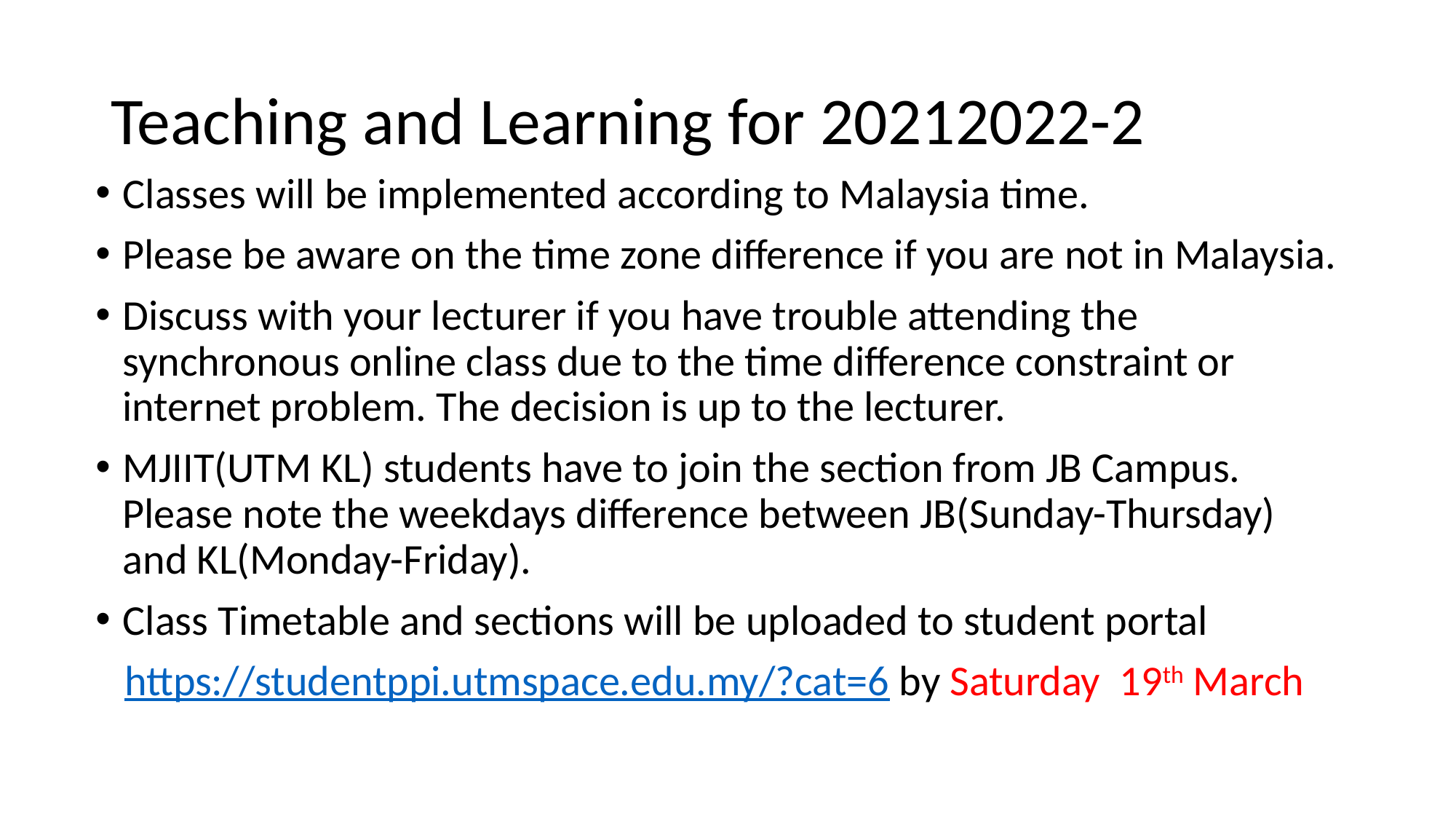

# Teaching and Learning for 20212022-2
Classes will be implemented according to Malaysia time.
Please be aware on the time zone difference if you are not in Malaysia.
Discuss with your lecturer if you have trouble attending the synchronous online class due to the time difference constraint or internet problem. The decision is up to the lecturer.
MJIIT(UTM KL) students have to join the section from JB Campus. Please note the weekdays difference between JB(Sunday-Thursday) and KL(Monday-Friday).
Class Timetable and sections will be uploaded to student portal
   https://studentppi.utmspace.edu.my/?cat=6 by Saturday  19th March